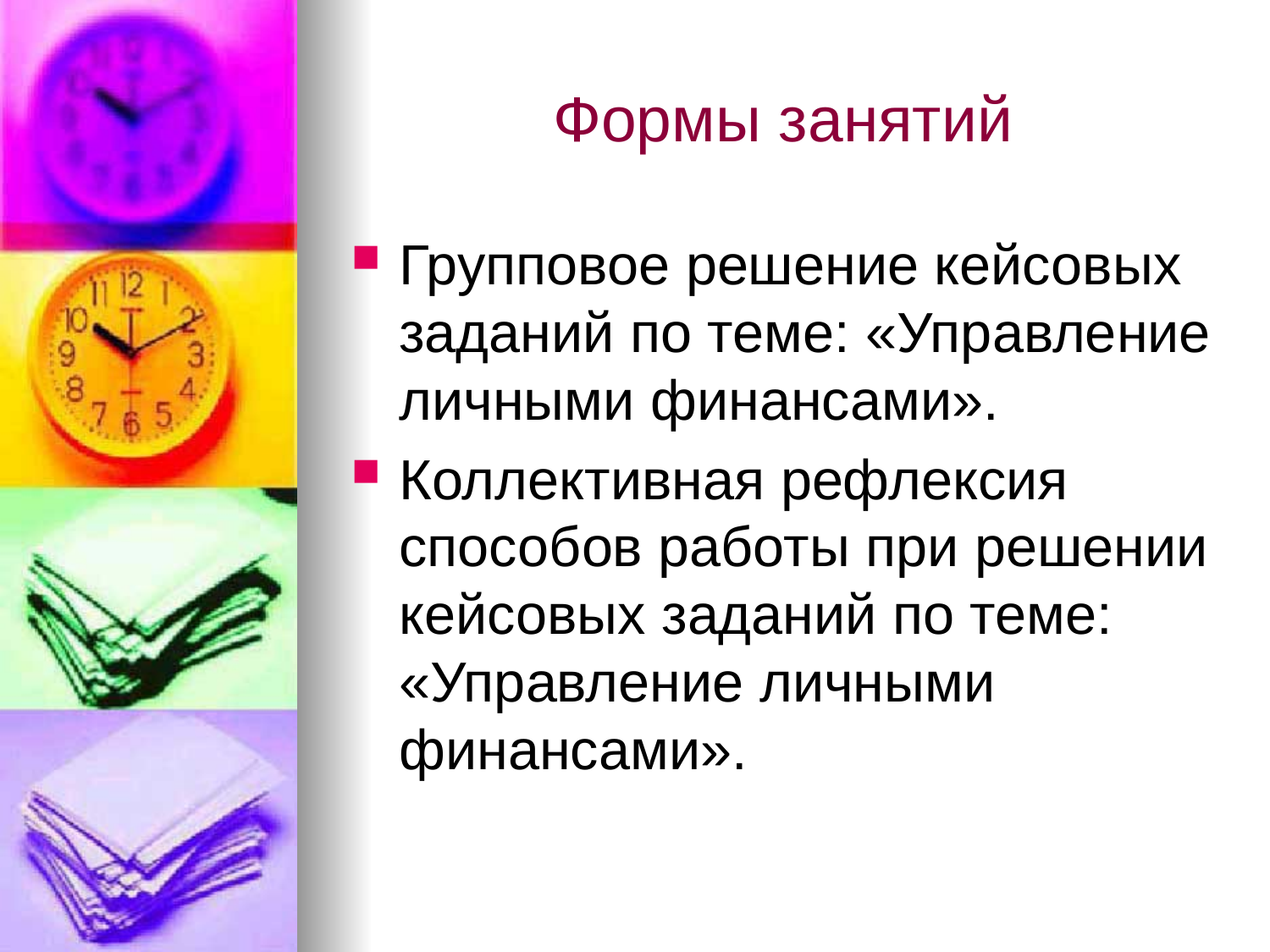

# Формы занятий
Групповое решение кейсовых заданий по теме: «Управление личными финансами».
Коллективная рефлексия способов работы при решении кейсовых заданий по теме: «Управление личными финансами».